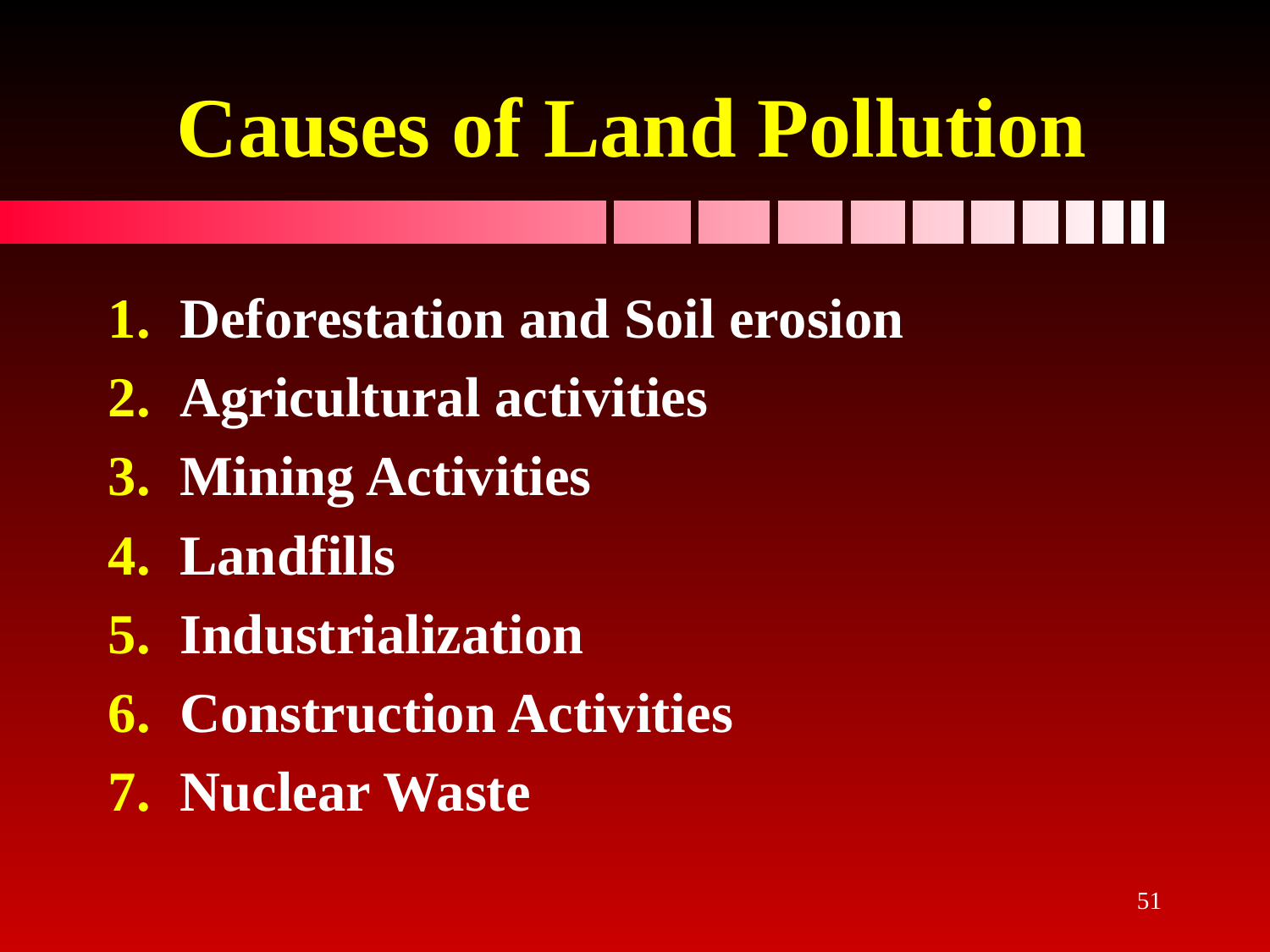

# Causes of Land Pollution
Deforestation and Soil erosion
Agricultural activities
Mining Activities
Landfills
Industrialization
Construction Activities
Nuclear Waste

51